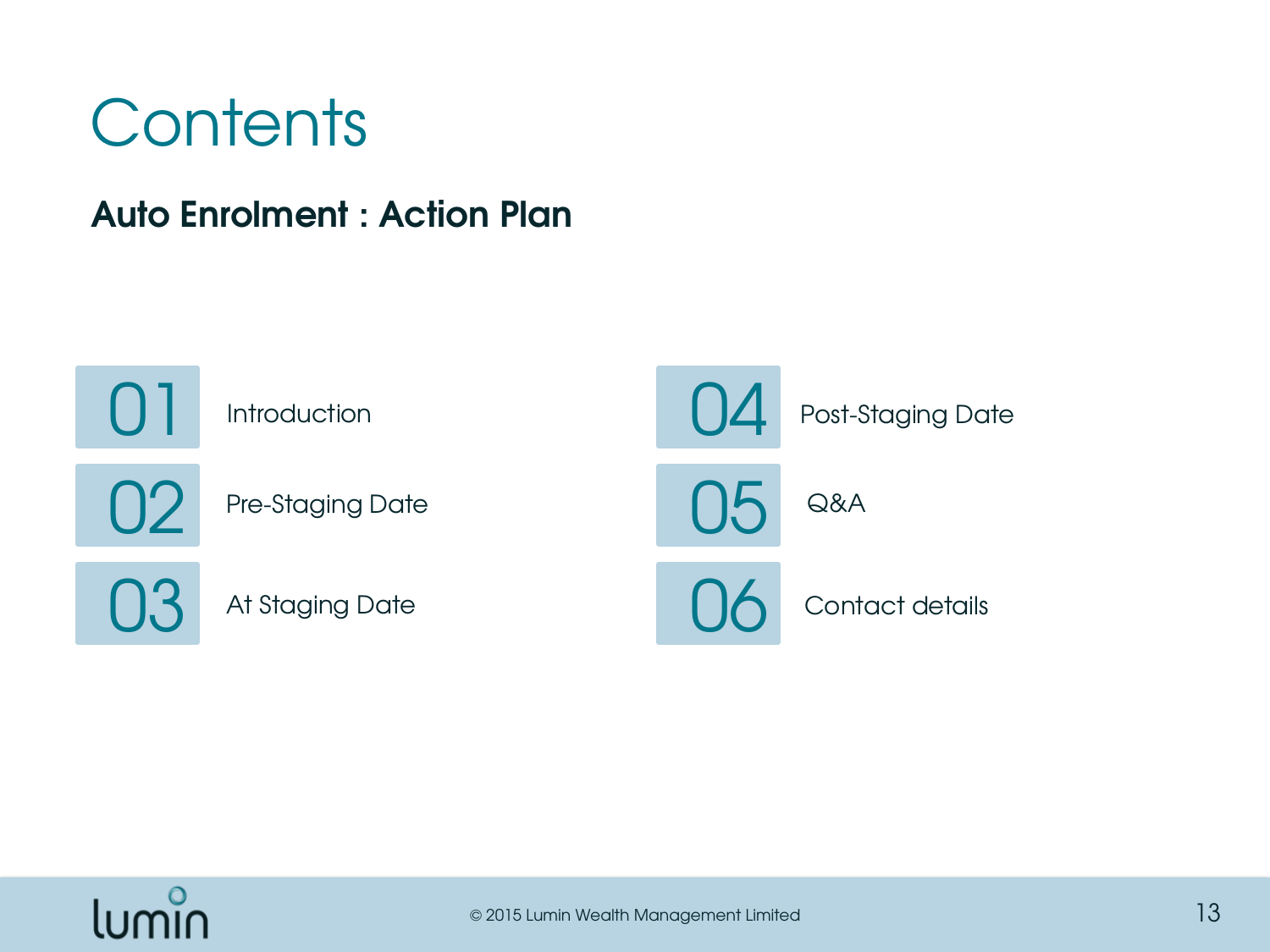

Auto Enrolment : Action Plan
Introduction
Post-Staging Date

Q&A
Pre-Staging Date
At Staging Date
Contact details